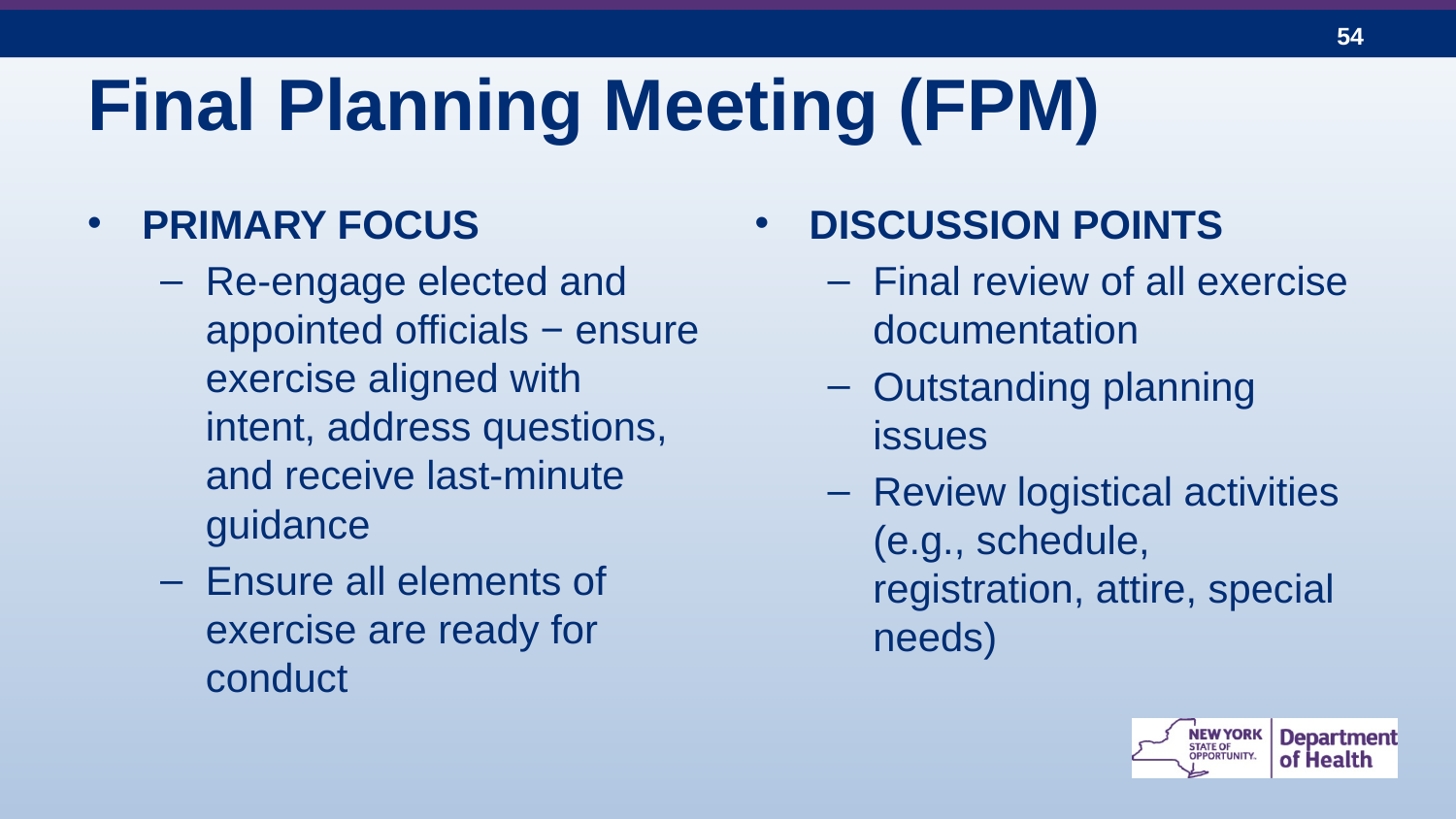

# Final Planning Meeting (FPM)
PRIMARY FOCUS
Re-engage elected and appointed officials − ensure exercise aligned with intent, address questions, and receive last-minute guidance
Ensure all elements of exercise are ready for conduct
DISCUSSION POINTS
Final review of all exercise documentation
Outstanding planning issues
Review logistical activities (e.g., schedule, registration, attire, special needs)